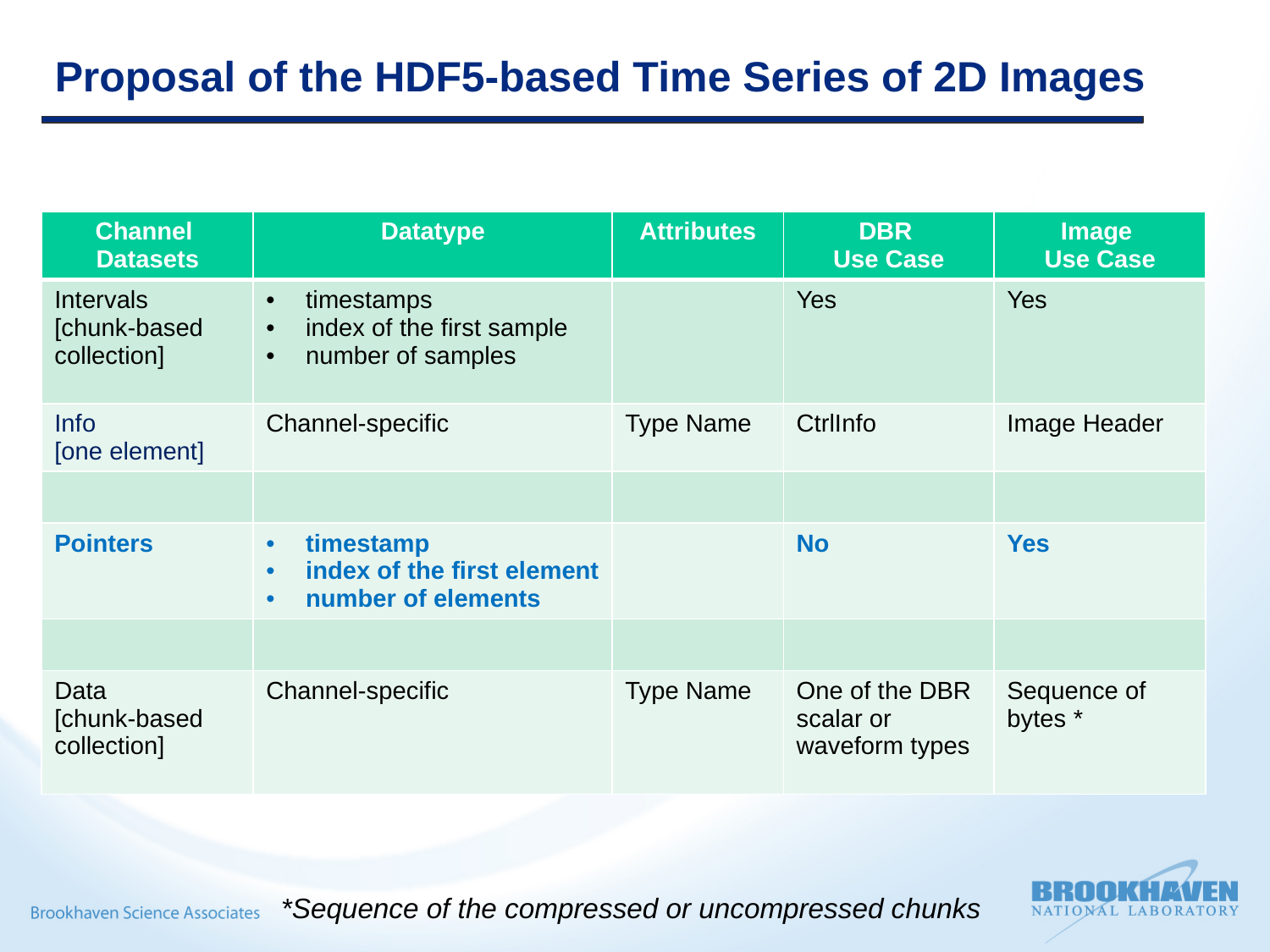

# Proposal of the HDF5-based Time Series of 2D Images

| Channel Datasets | Datatype | Attributes | DBR Use Case | Image Use Case |
| --- | --- | --- | --- | --- |
| Intervals [chunk-based collection] | timestamps index of the first sample number of samples |  | Yes | Yes |
| Info [one element] | Channel-specific | Type Name | CtrlInfo | Image Header |
|  |  |  |  |  |
| Pointers | timestamp index of the first element number of elements |  | No | Yes |
|  |  |  |  |  |
| Data [chunk-based collection] | Channel-specific | Type Name | One of the DBR scalar or waveform types | Sequence of bytes \* |
*Sequence of the compressed or uncompressed chunks